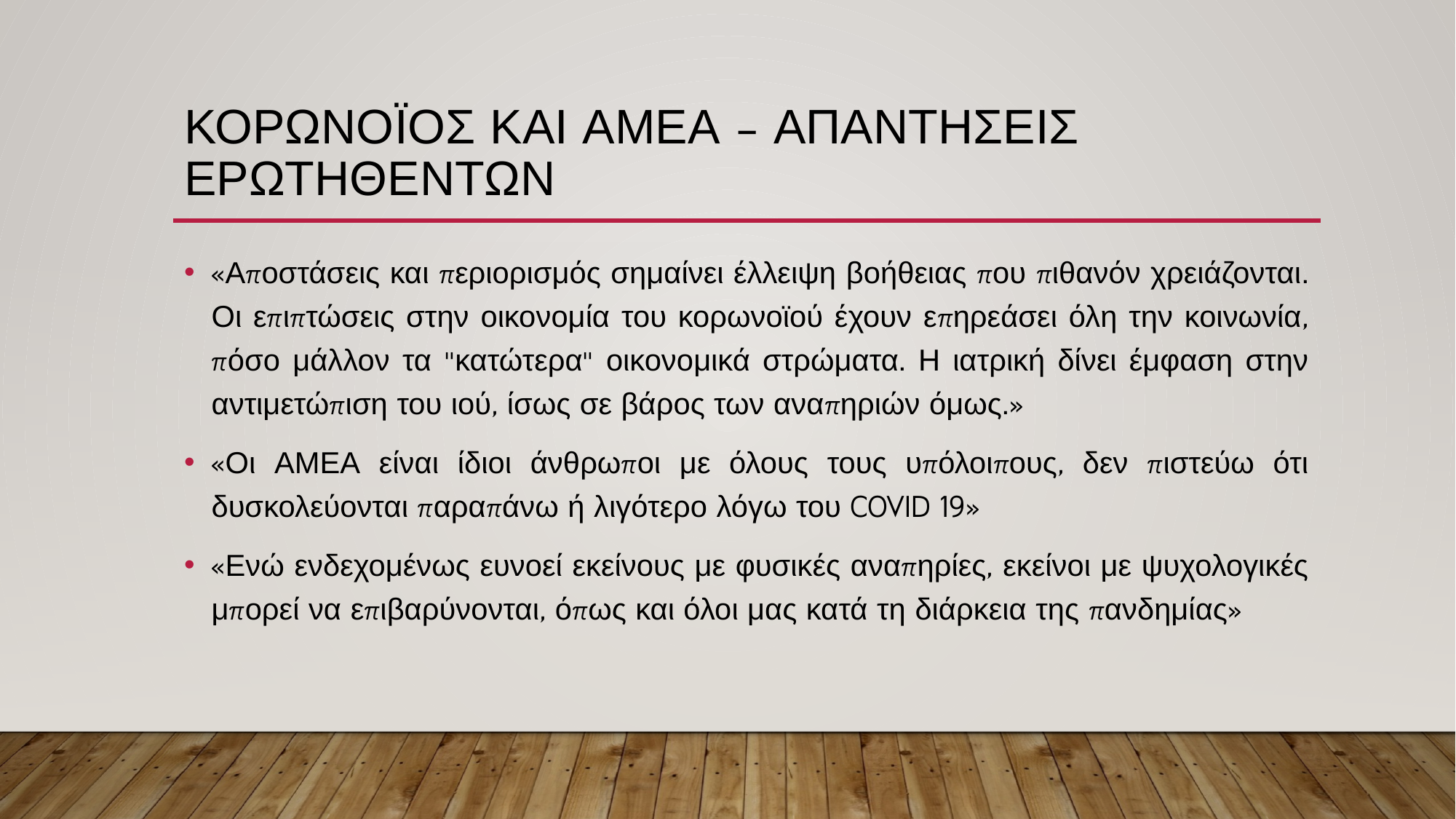

# ΚΟΡΩΝΟΪΟΣ ΚΑΙ ΑΜΕΑ – ΑΠΑΝΤΗΣΕΙΣ ΕΡΩΤΗΘΕΝΤΩΝ
«Αποστάσεις και περιορισμός σημαίνει έλλειψη βοήθειας που πιθανόν χρειάζονται. Οι επιπτώσεις στην οικονομία του κορωνοϊού έχουν επηρεάσει όλη την κοινωνία, πόσο μάλλον τα "κατώτερα" οικονομικά στρώματα. Η ιατρική δίνει έμφαση στην αντιμετώπιση του ιού, ίσως σε βάρος των αναπηριών όμως.»
«Οι ΑΜΕΑ είναι ίδιοι άνθρωποι με όλους τους υπόλοιπους, δεν πιστεύω ότι δυσκολεύονται παραπάνω ή λιγότερο λόγω του COVID 19»
«Ενώ ενδεχομένως ευνοεί εκείνους με φυσικές αναπηρίες, εκείνοι με ψυχολογικές μπορεί να επιβαρύνονται, όπως και όλοι μας κατά τη διάρκεια της πανδημίας»